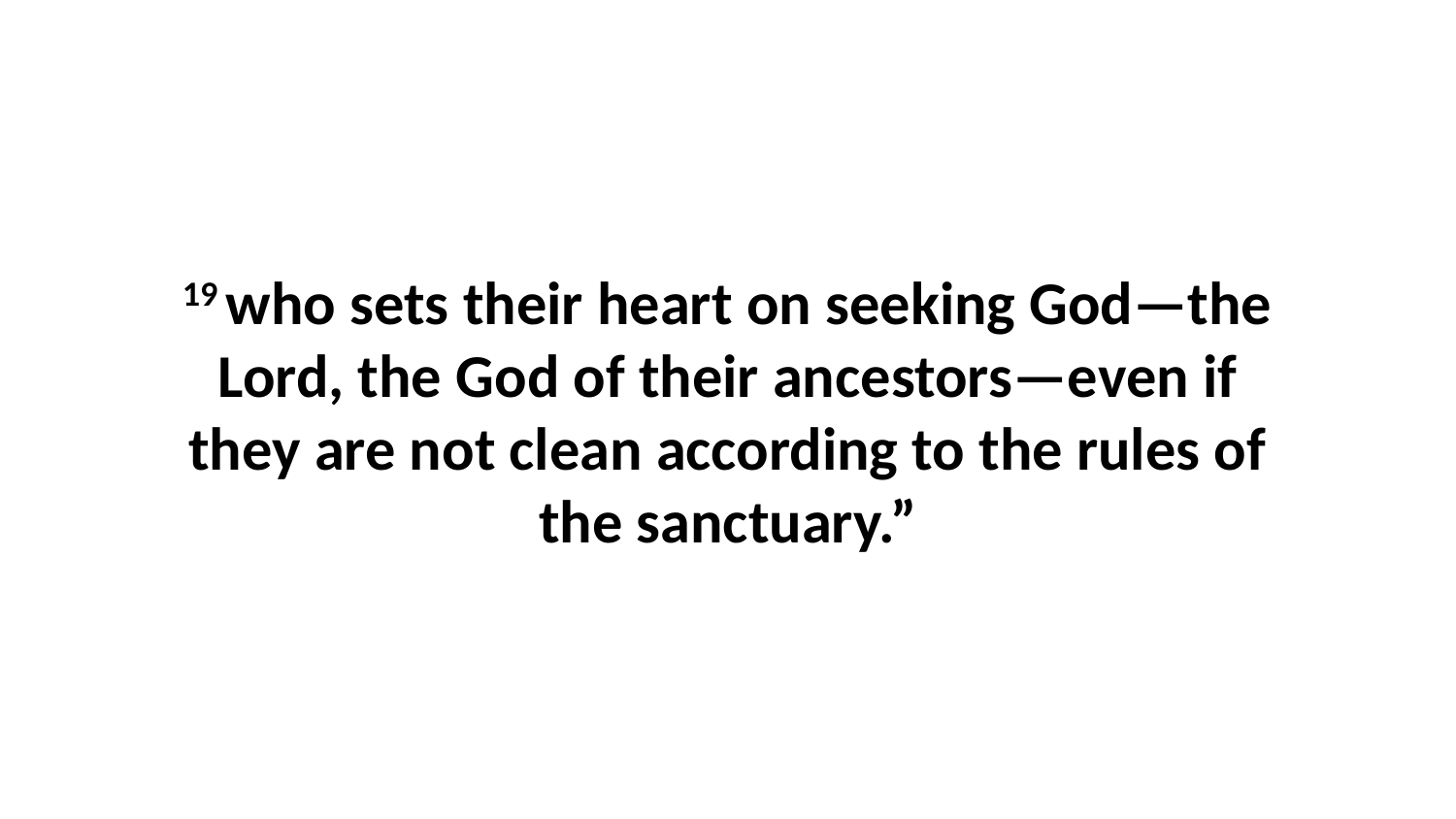

19 who sets their heart on seeking God—the Lord, the God of their ancestors—even if they are not clean according to the rules of the sanctuary.”